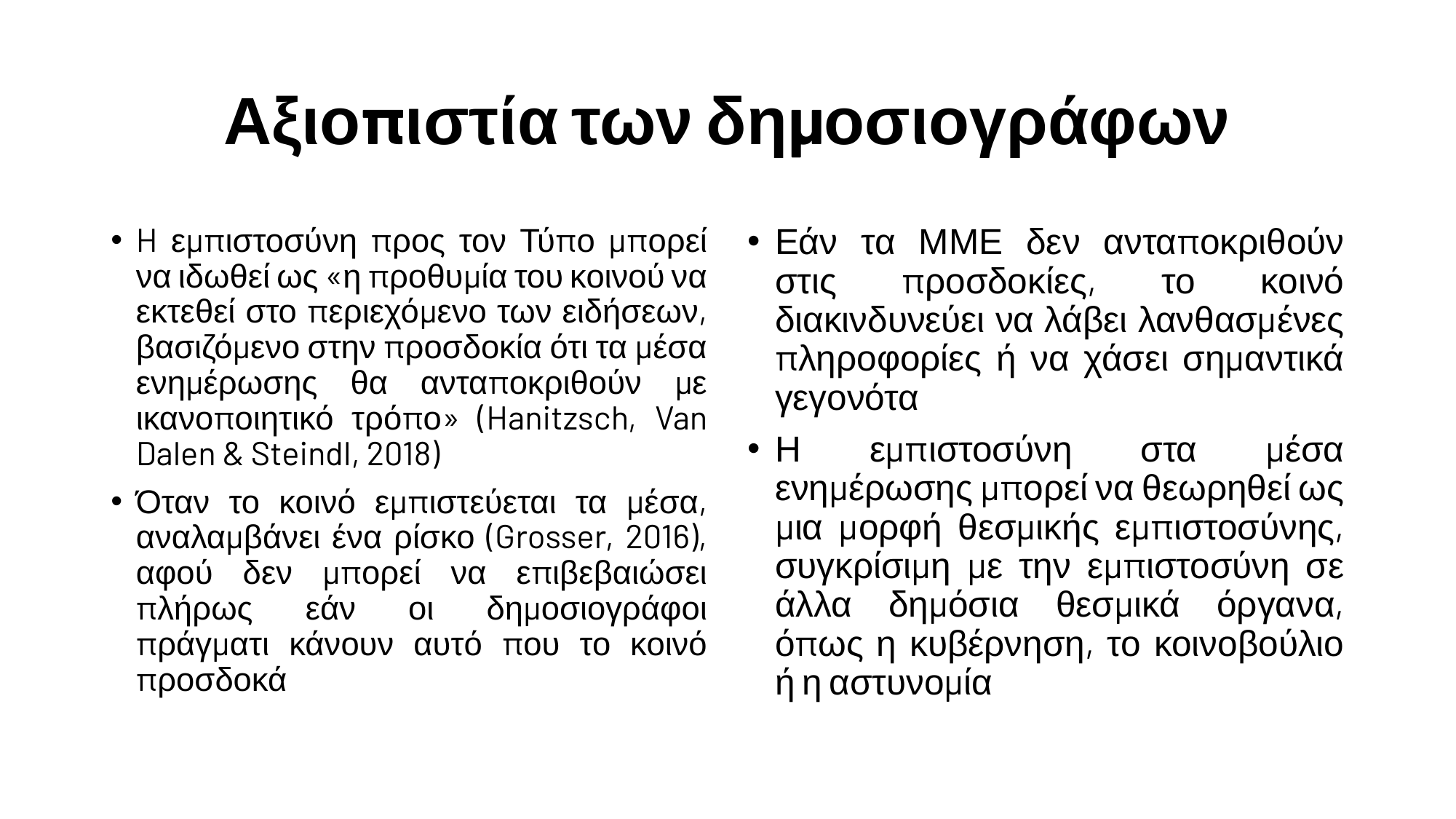

# Αξιοπιστία των δημοσιογράφων
H εμπιστοσύνη προς τον Τύπο μπορεί να ιδωθεί ως «η προθυμία του κοινού να εκτεθεί στο περιεχόμενο των ειδήσεων, βασιζόμενο στην προσδοκία ότι τα μέσα ενημέρωσης θα ανταποκριθούν με ικανοποιητικό τρόπο» (Hanitzsch, Van Dalen & Steindl, 2018)
Όταν το κοινό εμπιστεύεται τα μέσα, αναλαμβάνει ένα ρίσκο (Grosser, 2016), αφού δεν μπορεί να επιβεβαιώσει πλήρως εάν οι δημοσιογράφοι πράγματι κάνουν αυτό που το κοινό προσδοκά

Εάν τα ΜΜΕ δεν ανταποκριθούν στις προσδοκίες, το κοινό διακινδυνεύει να λάβει λανθασμένες πληροφορίες ή να χάσει σημαντικά γεγονότα
Η εμπιστοσύνη στα μέσα ενημέρωσης μπορεί να θεωρηθεί ως μια μορφή θεσμικής εμπιστοσύνης, συγκρίσιμη με την εμπιστοσύνη σε άλλα δημόσια θεσμικά όργανα, όπως η κυβέρνηση, το κοινοβούλιο ή η αστυνομία